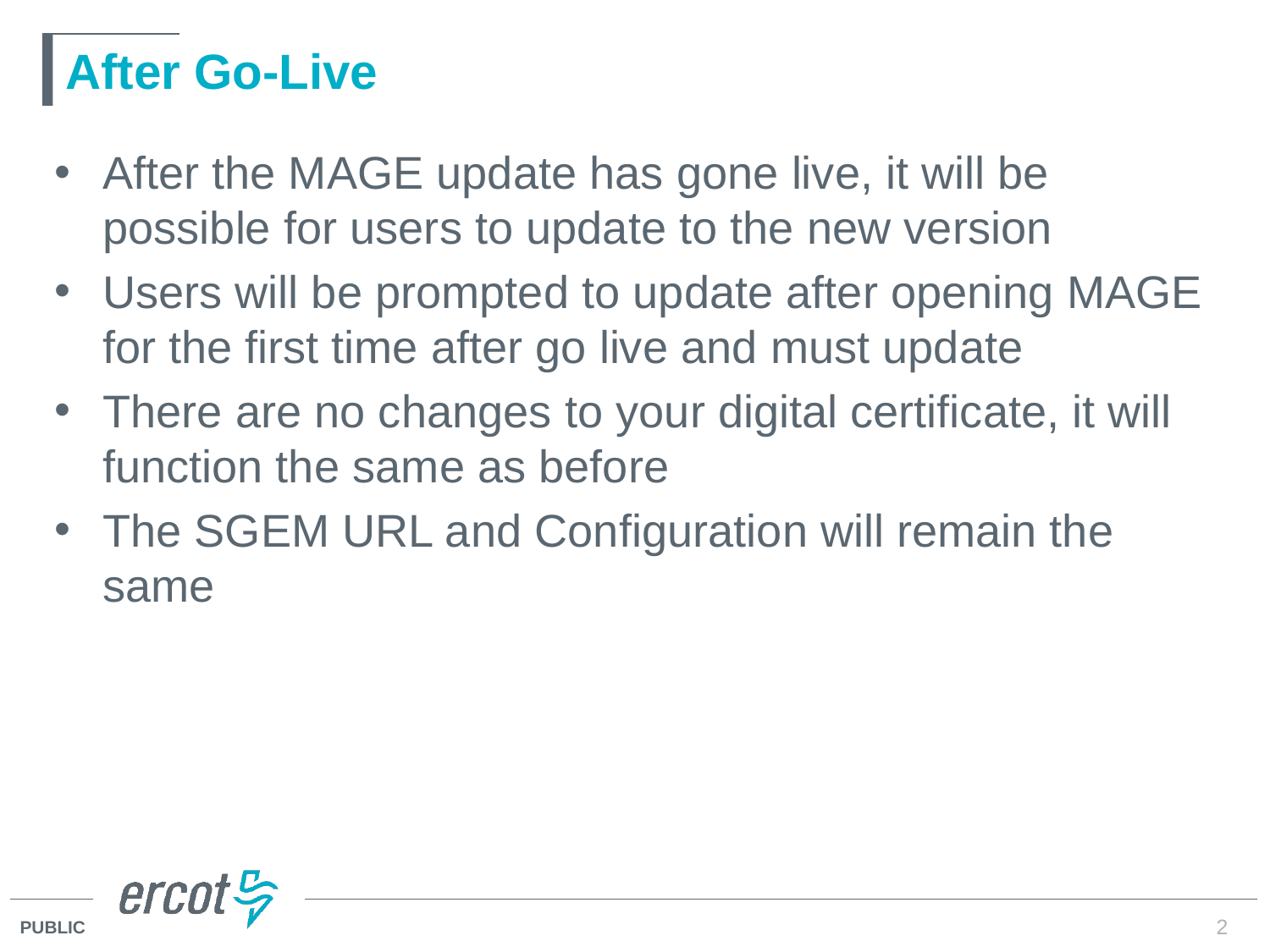

# After Go-Live
After the MAGE update has gone live, it will be possible for users to update to the new version
Users will be prompted to update after opening MAGE for the first time after go live and must update
There are no changes to your digital certificate, it will function the same as before
The SGEM URL and Configuration will remain the same

2